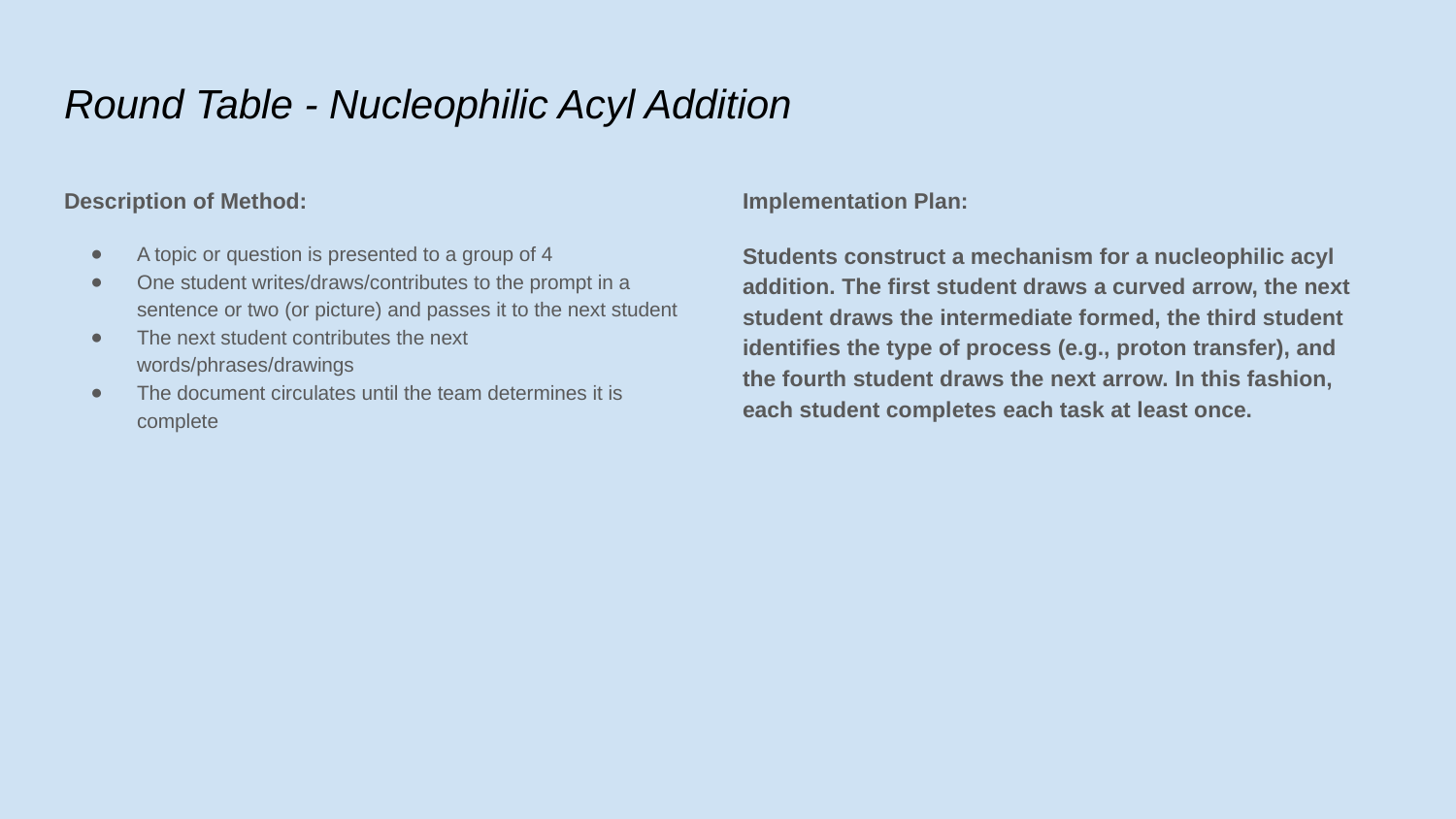

# Round Table - Nucleophilic Acyl Addition
Description of Method:
A topic or question is presented to a group of 4
One student writes/draws/contributes to the prompt in a sentence or two (or picture) and passes it to the next student
The next student contributes the next words/phrases/drawings
The document circulates until the team determines it is complete
Implementation Plan:
Students construct a mechanism for a nucleophilic acyl addition. The first student draws a curved arrow, the next student draws the intermediate formed, the third student identifies the type of process (e.g., proton transfer), and the fourth student draws the next arrow. In this fashion, each student completes each task at least once.